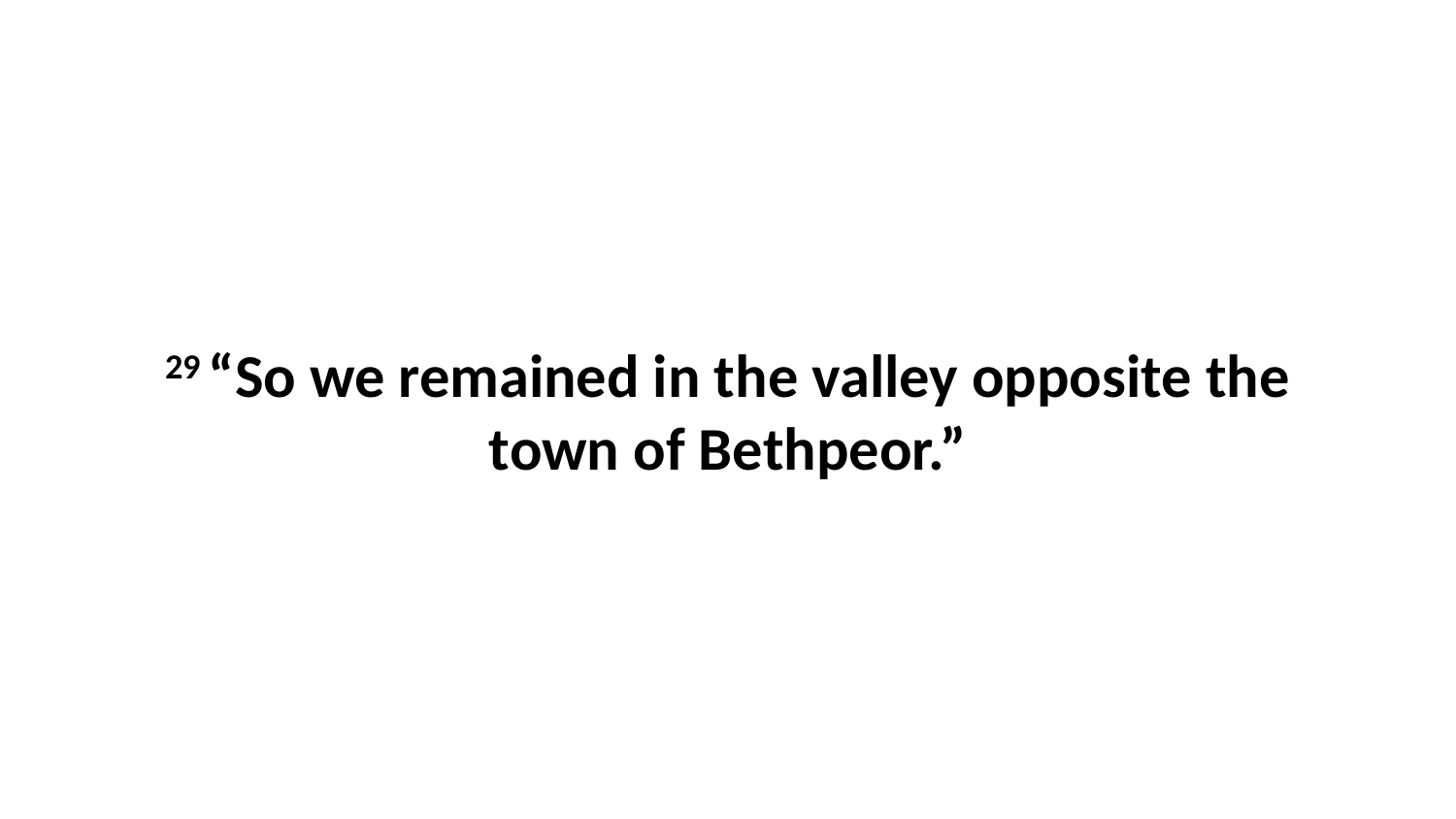

29 “So we remained in the valley opposite the town of Bethpeor.”